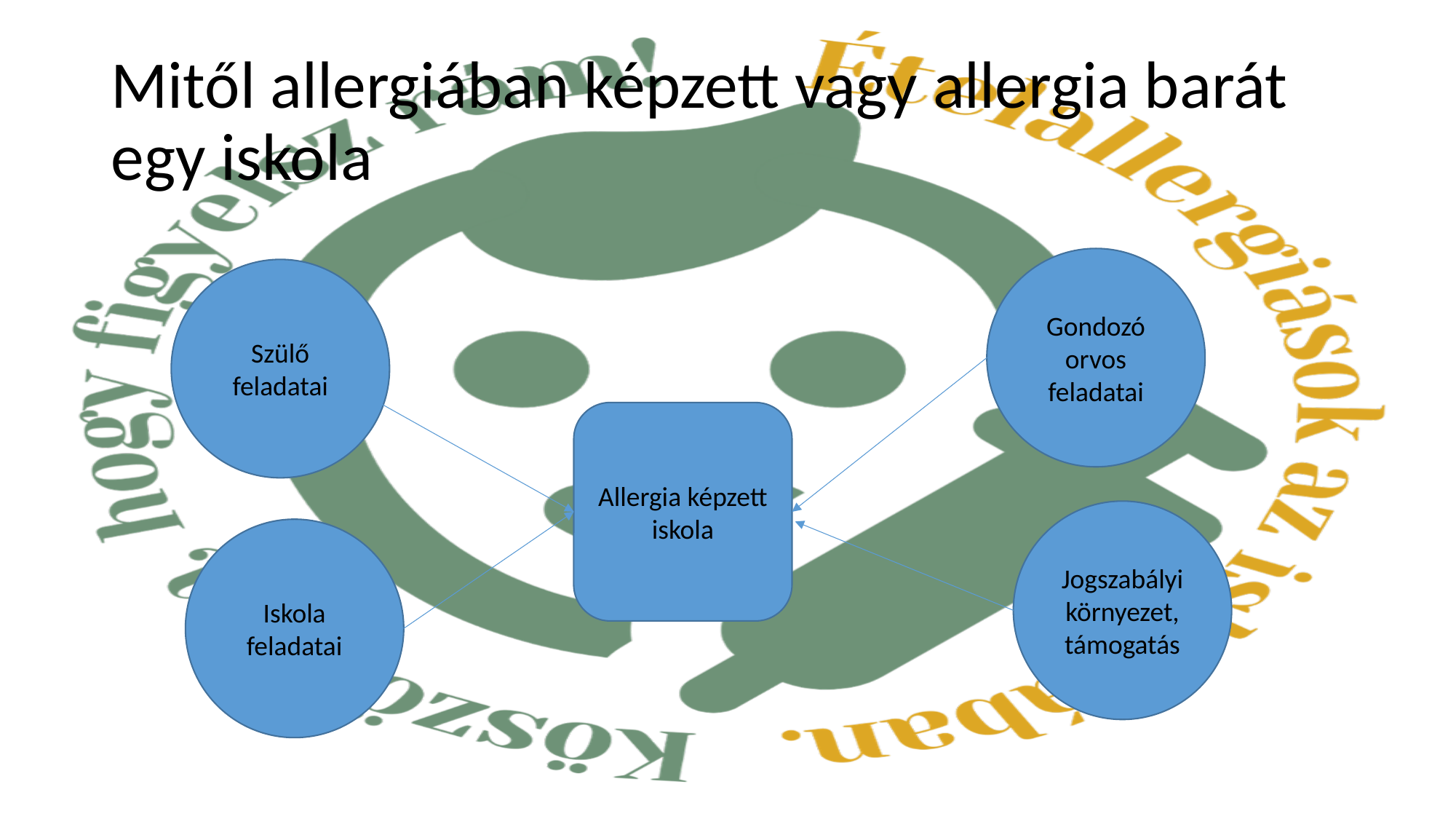

# Mitől allergiában képzett vagy allergia barát egy iskola

Gondozó orvos feladatai
Szülő feladatai
Allergia képzett iskola
Jogszabályi környezet, támogatás
Iskola feladatai